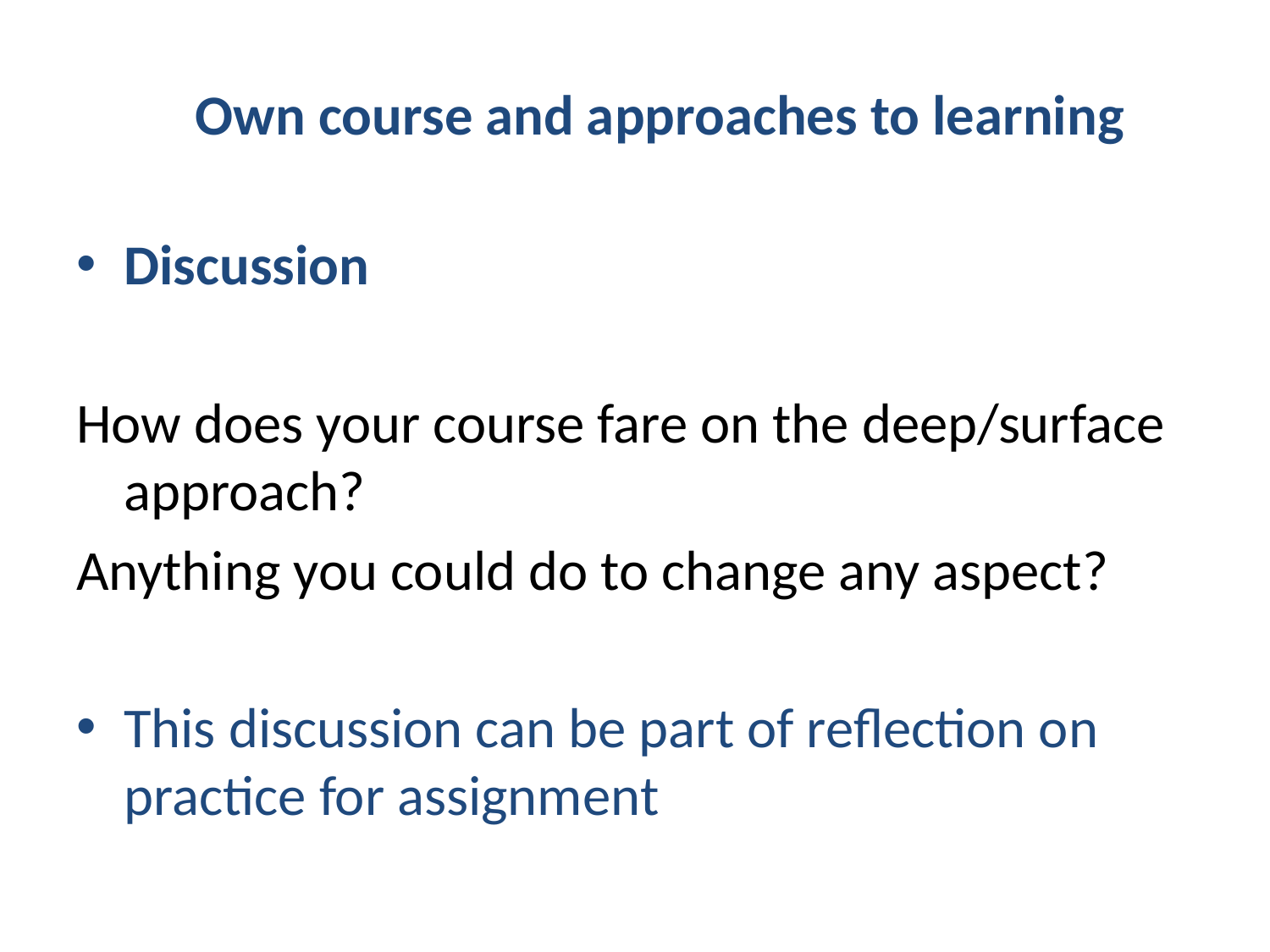

# Own course and approaches to learning
Discussion

How does your course fare on the deep/surface approach?
Anything you could do to change any aspect?

This discussion can be part of reflection on practice for assignment